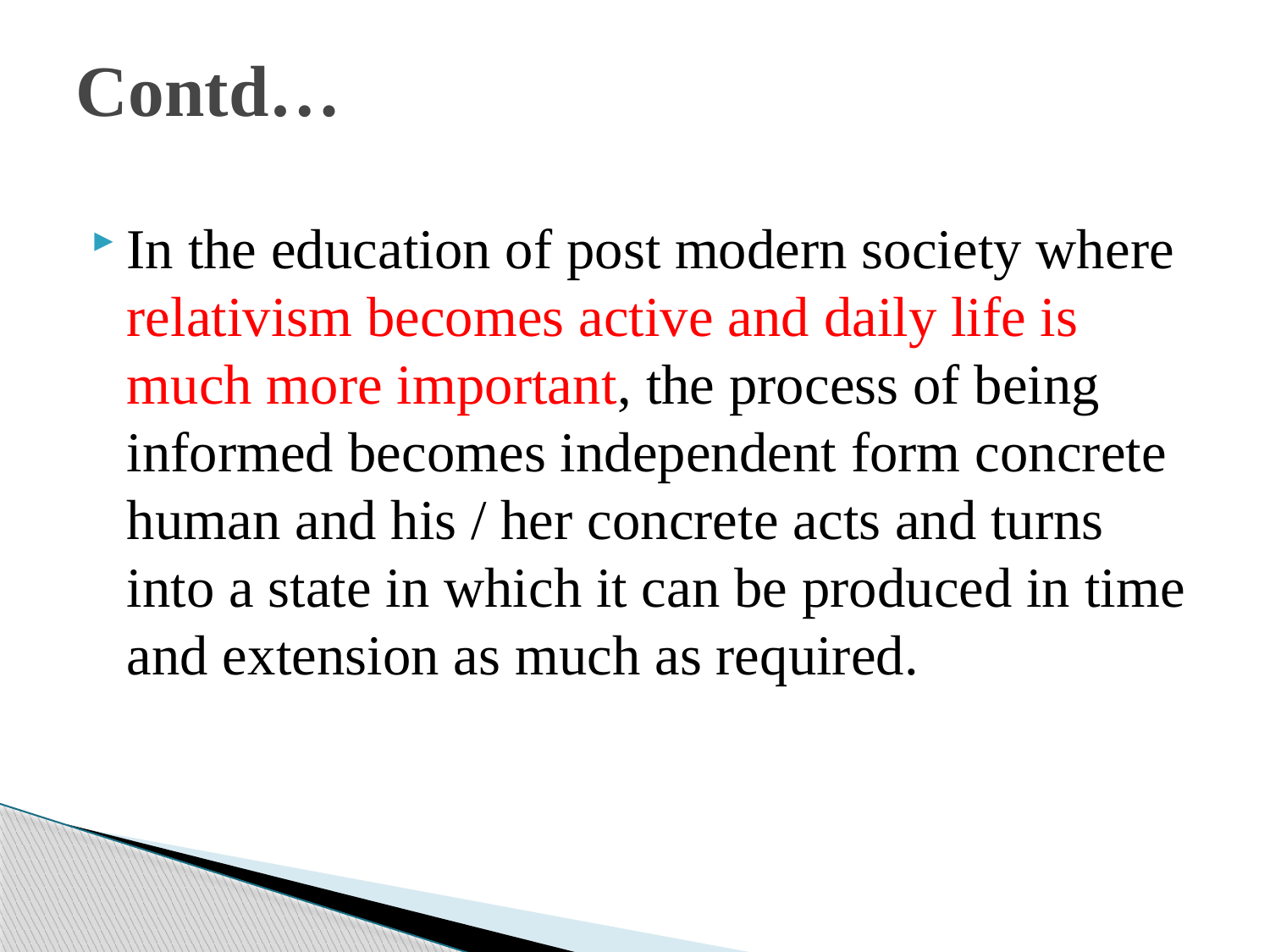

# Contd…
In the education of post modern society where relativism becomes active and daily life is much more important, the process of being informed becomes independent form concrete human and his / her concrete acts and turns into a state in which it can be produced in time and extension as much as required.